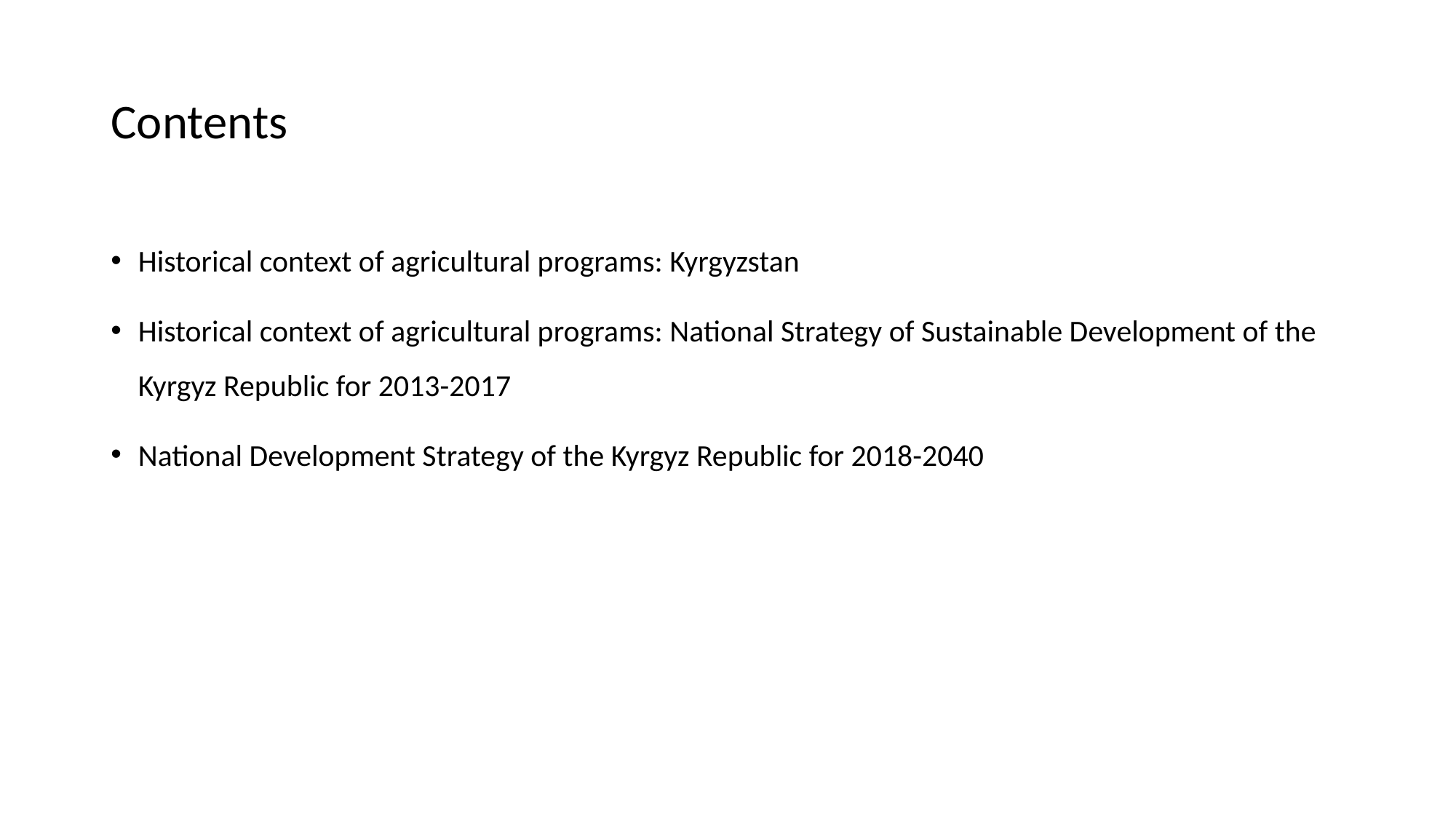

# Contents
Historical context of agricultural programs: Kyrgyzstan
Historical context of agricultural programs: National Strategy of Sustainable Development of the Kyrgyz Republic for 2013-2017
National Development Strategy of the Kyrgyz Republic for 2018-2040